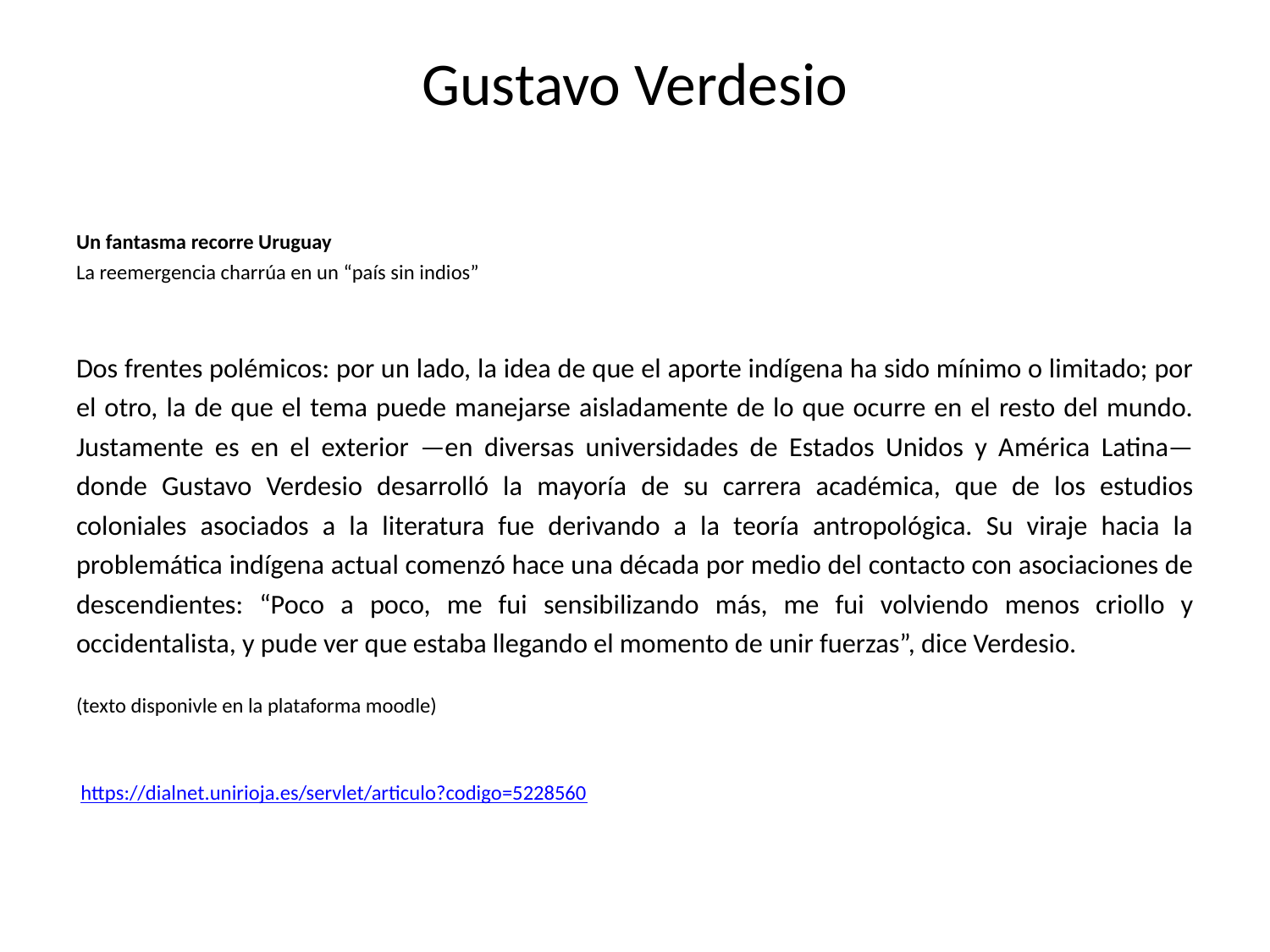

# Gustavo Verdesio
Un fantasma recorre Uruguay
La reemergencia charrúa en un “país sin indios”

Dos frentes polémicos: por un lado, la idea de que el aporte indígena ha sido mínimo o limitado; por el otro, la de que el tema puede manejarse aisladamente de lo que ocurre en el resto del mundo. Justamente es en el exterior —en diversas universidades de Estados Unidos y América Latina— donde Gustavo Verdesio desarrolló la mayoría de su carrera académica, que de los estudios coloniales asociados a la literatura fue derivando a la teoría antropológica. Su viraje hacia la problemática indígena actual comenzó hace una década por medio del contacto con asociaciones de descendientes: “Poco a poco, me fui sensibilizando más, me fui volviendo menos criollo y occidentalista, y pude ver que estaba llegando el momento de unir fuerzas”, dice Verdesio.

(texto disponivle en la plataforma moodle)

 https://dialnet.unirioja.es/servlet/articulo?codigo=5228560